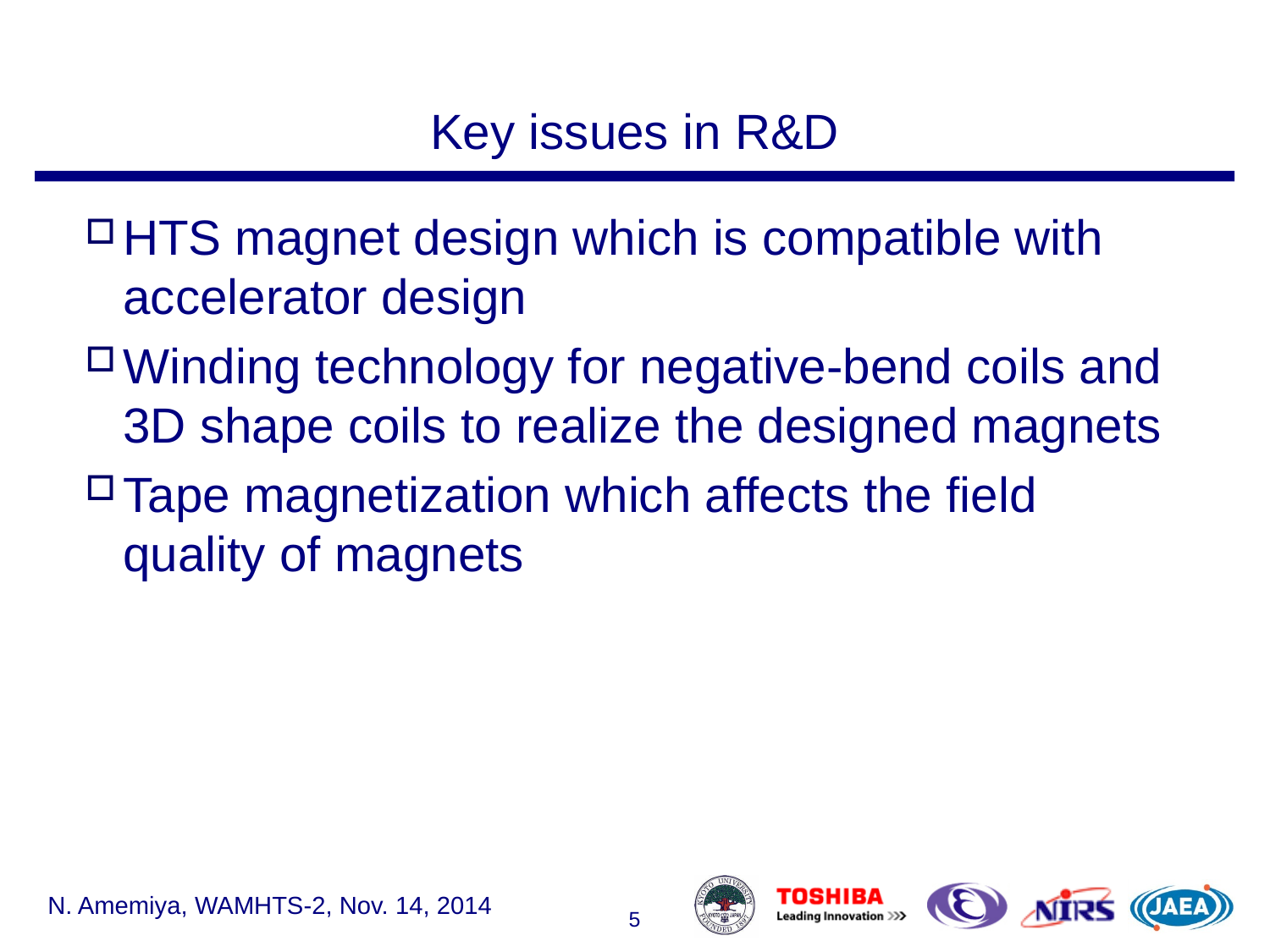

# Key issues in R&D
HTS magnet design which is compatible with accelerator design
Winding technology for negative-bend coils and 3D shape coils to realize the designed magnets
Tape magnetization which affects the field quality of magnets
N. Amemiya, WAMHTS-2, Nov. 14, 2014
5